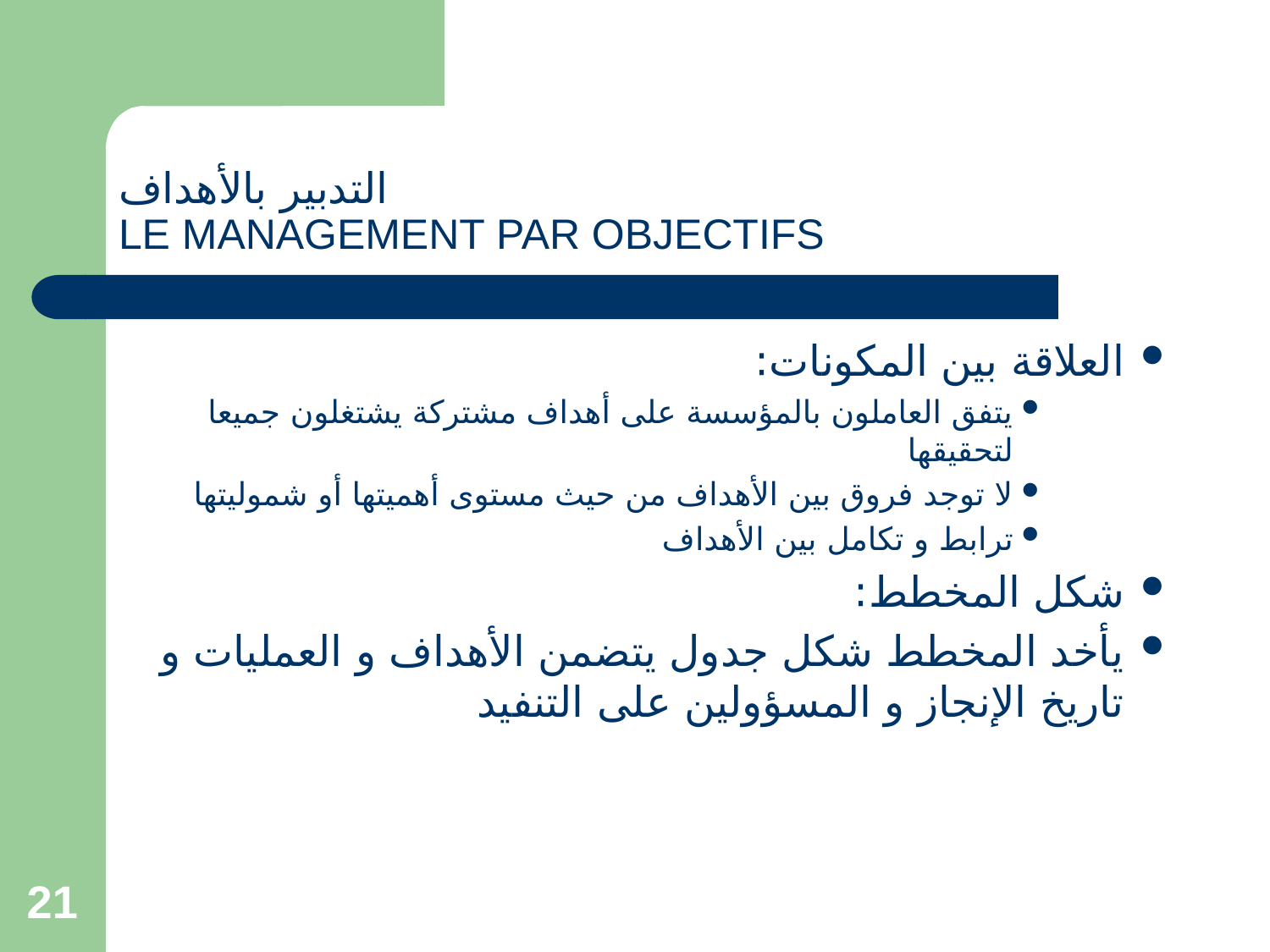

# التدبير بالأهداف LE MANAGEMENT PAR OBJECTIFS
العلاقة بين المكونات:
يتفق العاملون بالمؤسسة على أهداف مشتركة يشتغلون جميعا لتحقيقها
لا توجد فروق بين الأهداف من حيث مستوى أهميتها أو شموليتها
ترابط و تكامل بين الأهداف
شكل المخطط:
يأخد المخطط شكل جدول يتضمن الأهداف و العمليات و تاريخ الإنجاز و المسؤولين على التنفيد
21